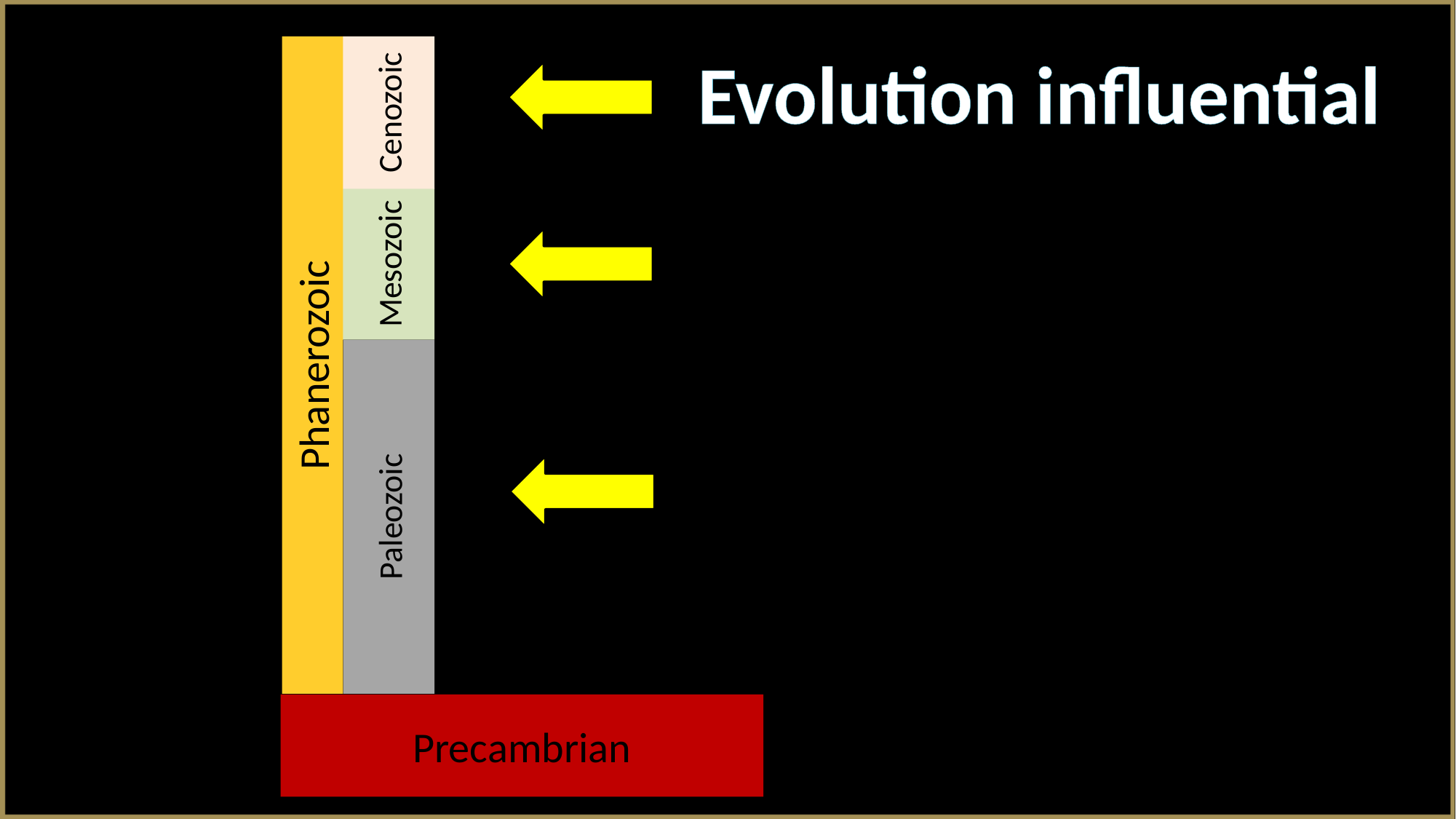

Evolution influential

Cenozoic
Mesozoic

Phanerozoic

Paleozoic
Precambrian